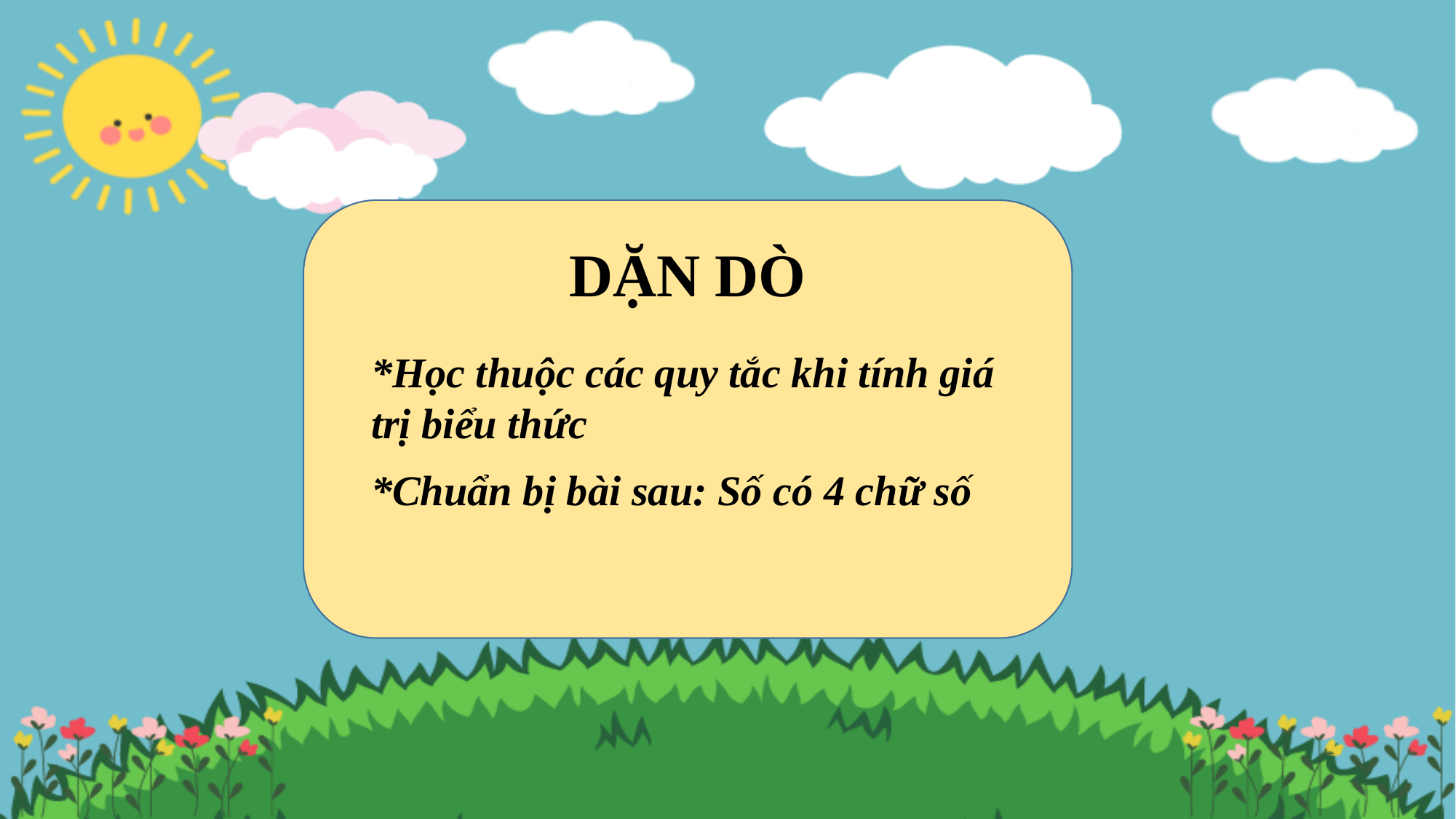

DẶN DÒ
*Học thuộc các quy tắc khi tính giá trị biểu thức
*Chuẩn bị bài sau: Số có 4 chữ số